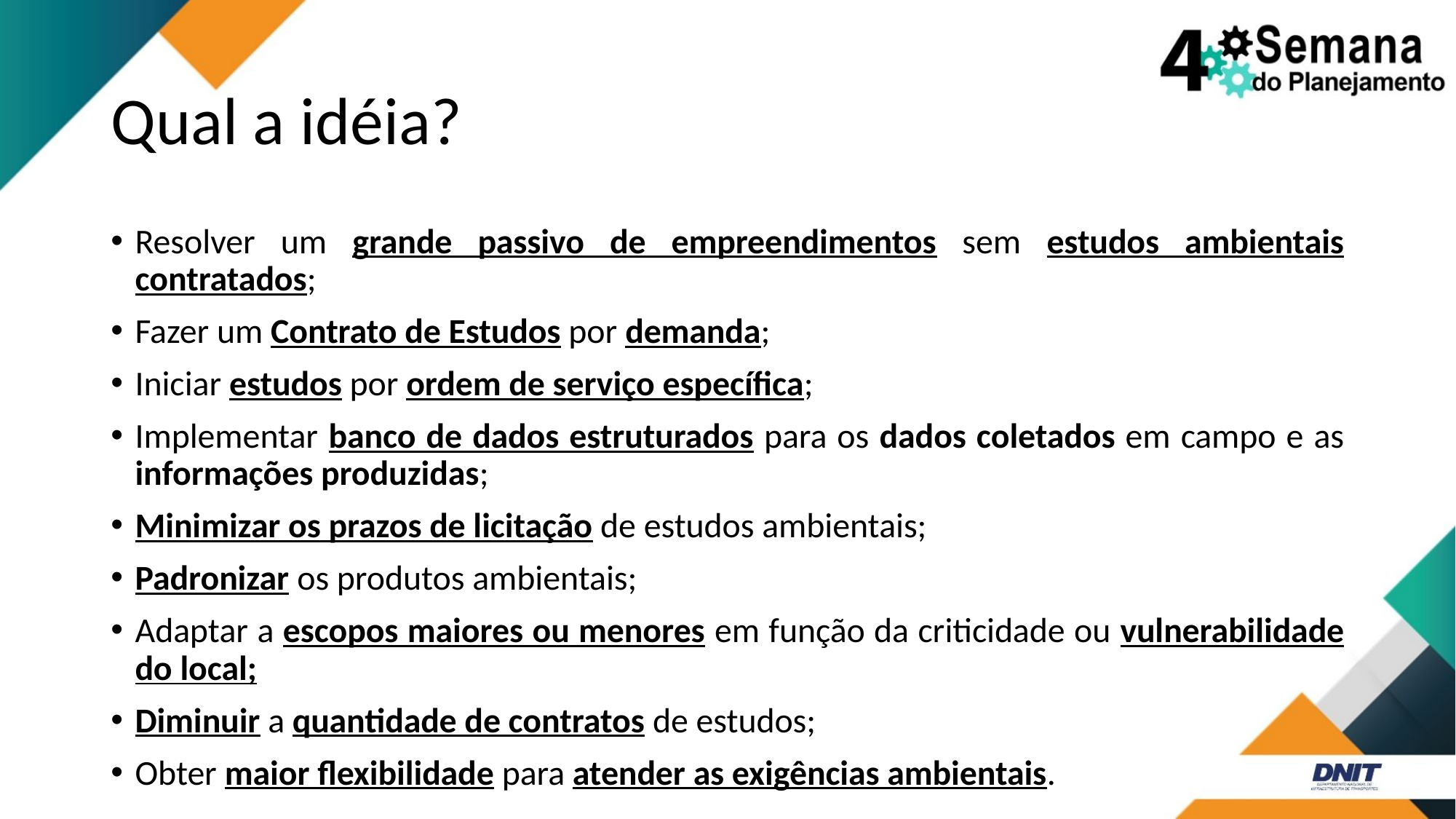

# Qual a idéia?
Resolver um grande passivo de empreendimentos sem estudos ambientais contratados;
Fazer um Contrato de Estudos por demanda;
Iniciar estudos por ordem de serviço específica;
Implementar banco de dados estruturados para os dados coletados em campo e as informações produzidas;
Minimizar os prazos de licitação de estudos ambientais;
Padronizar os produtos ambientais;
Adaptar a escopos maiores ou menores em função da criticidade ou vulnerabilidade do local;
Diminuir a quantidade de contratos de estudos;
Obter maior flexibilidade para atender as exigências ambientais.